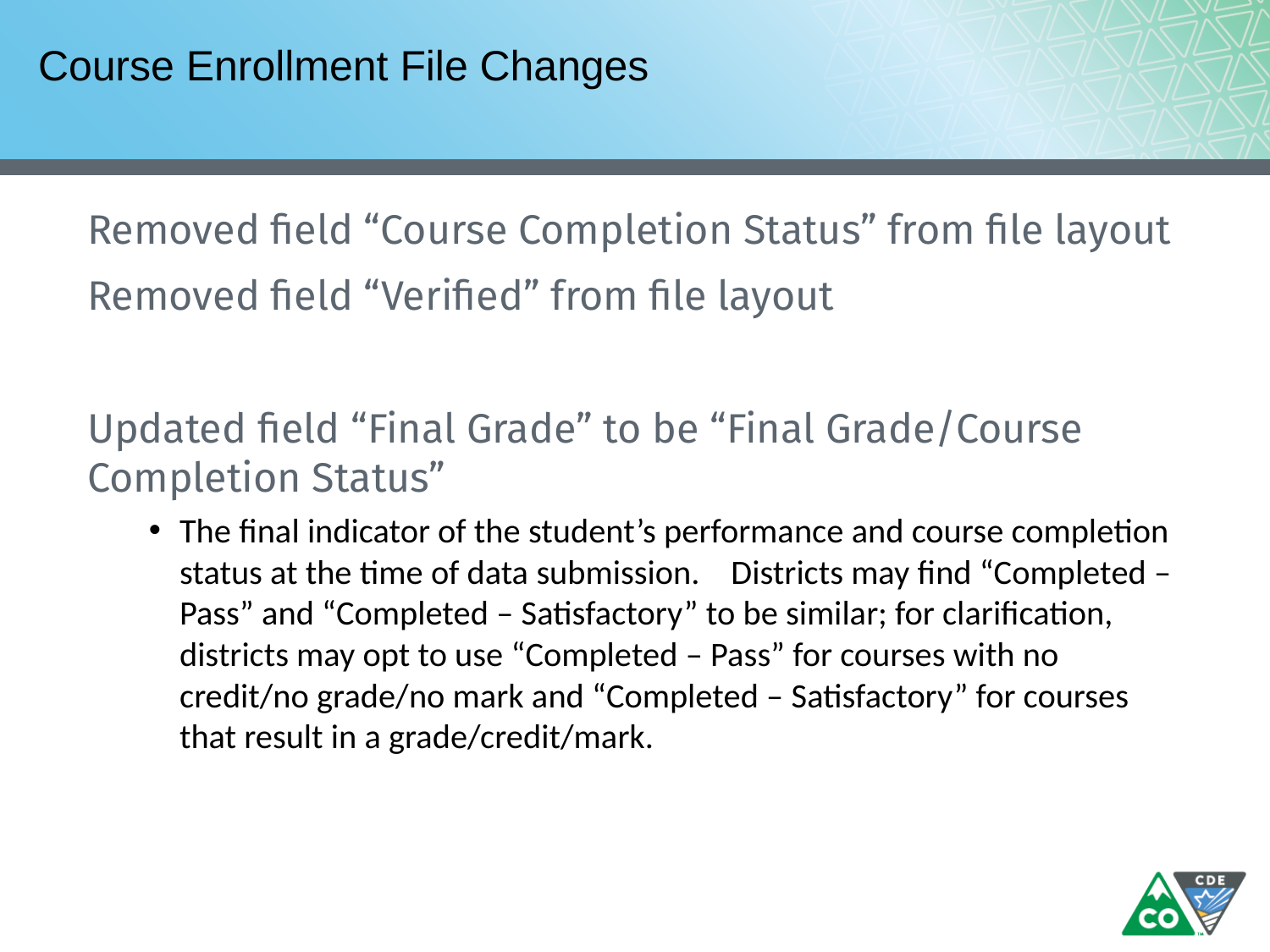

# Course Enrollment File Changes
Removed field “Course Completion Status” from file layout
Removed field “Verified” from file layout

Updated field “Final Grade” to be “Final Grade/Course Completion Status”
The final indicator of the student’s performance and course completion status at the time of data submission.    Districts may find “Completed – Pass” and “Completed – Satisfactory” to be similar; for clarification, districts may opt to use “Completed – Pass” for courses with no credit/no grade/no mark and “Completed – Satisfactory” for courses that result in a grade/credit/mark.